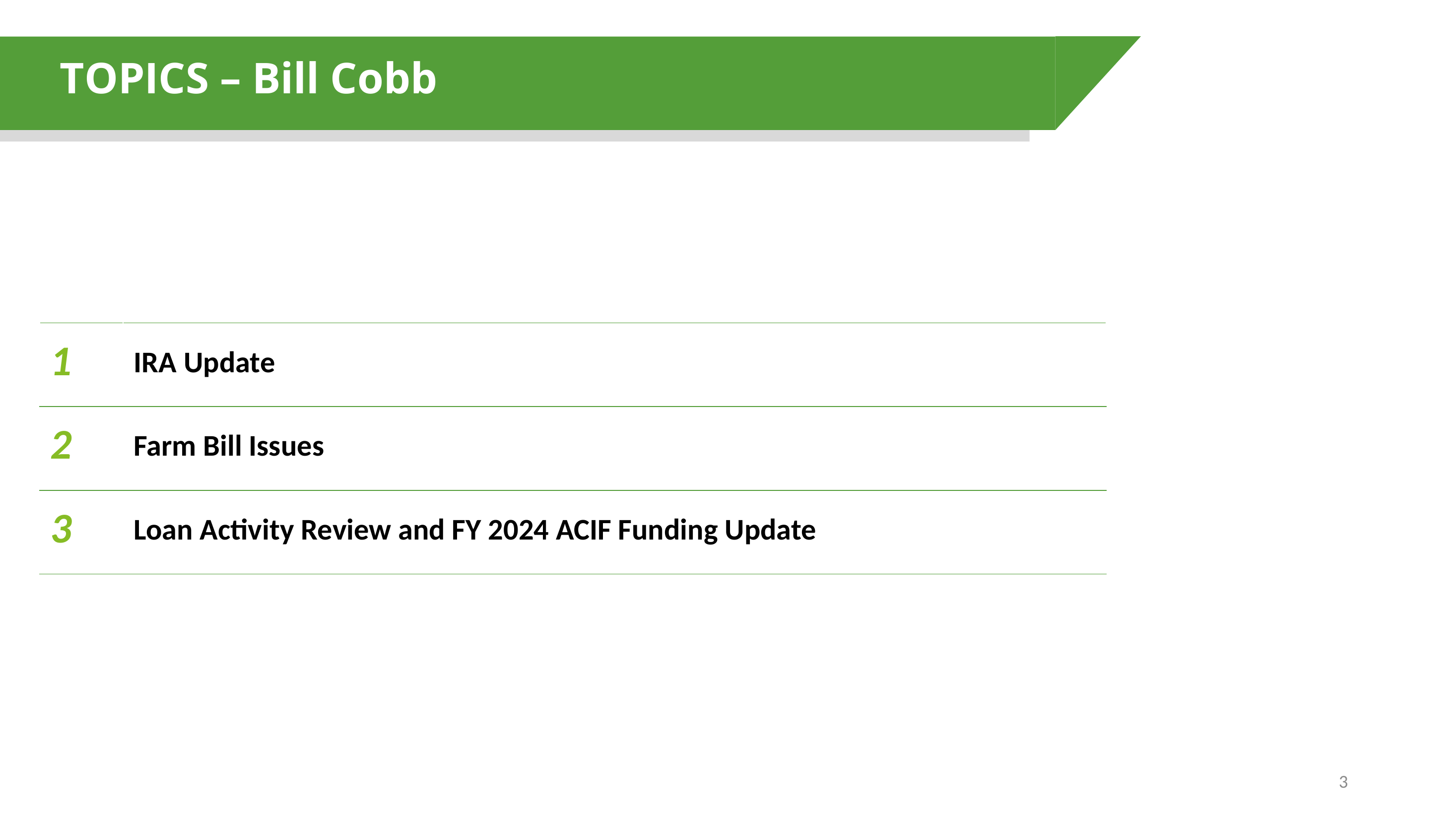

TOPICS – Bill Cobb
| 1 | IRA Update |
| --- | --- |
| 2 | Farm Bill Issues |
| 3 | Loan Activity Review and FY 2024 ACIF Funding Update |
3